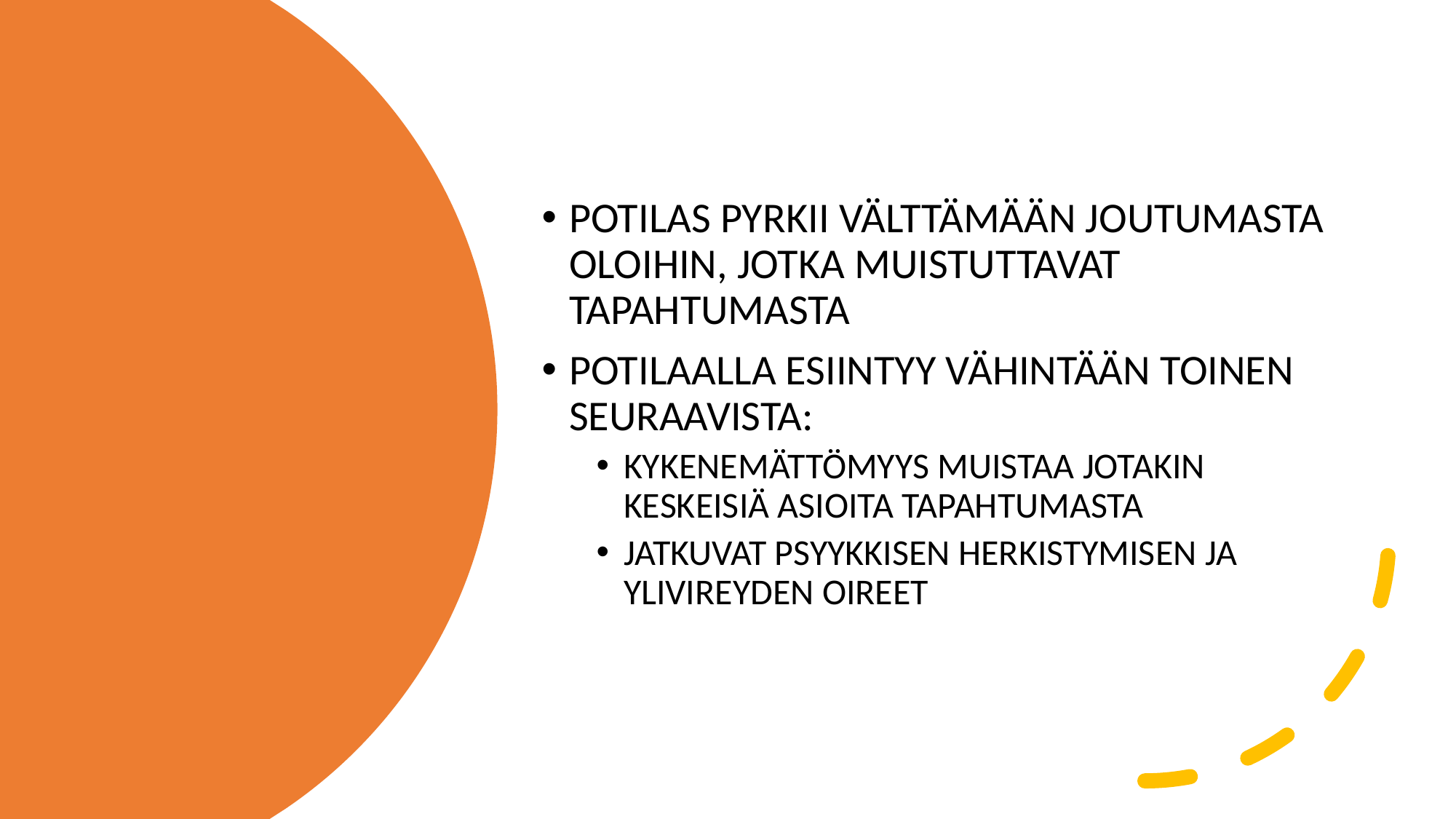

POTILAS PYRKII VÄLTTÄMÄÄN JOUTUMASTA OLOIHIN, JOTKA MUISTUTTAVAT TAPAHTUMASTA
POTILAALLA ESIINTYY VÄHINTÄÄN TOINEN SEURAAVISTA:
KYKENEMÄTTÖMYYS MUISTAA JOTAKIN KESKEISIÄ ASIOITA TAPAHTUMASTA
JATKUVAT PSYYKKISEN HERKISTYMISEN JA YLIVIREYDEN OIREET
#